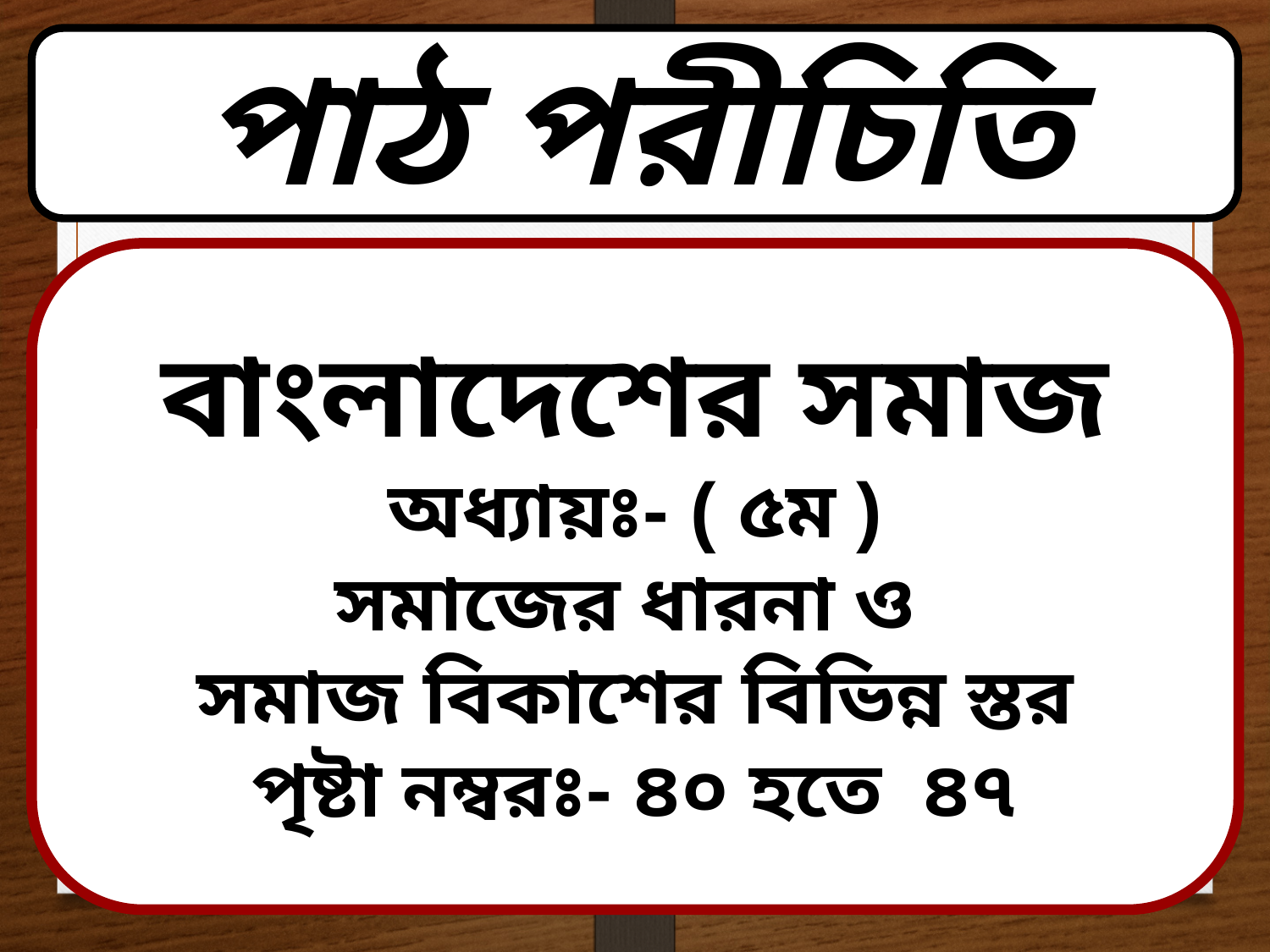

পাঠ পরীচিতি
বাংলাদেশের সমাজ
অধ্যায়ঃ- ( ৫ম )
সমাজের ধারনা ও
সমাজ বিকাশের বিভিন্ন স্তর
পৃষ্টা নম্বরঃ- ৪০ হতে  ৪৭